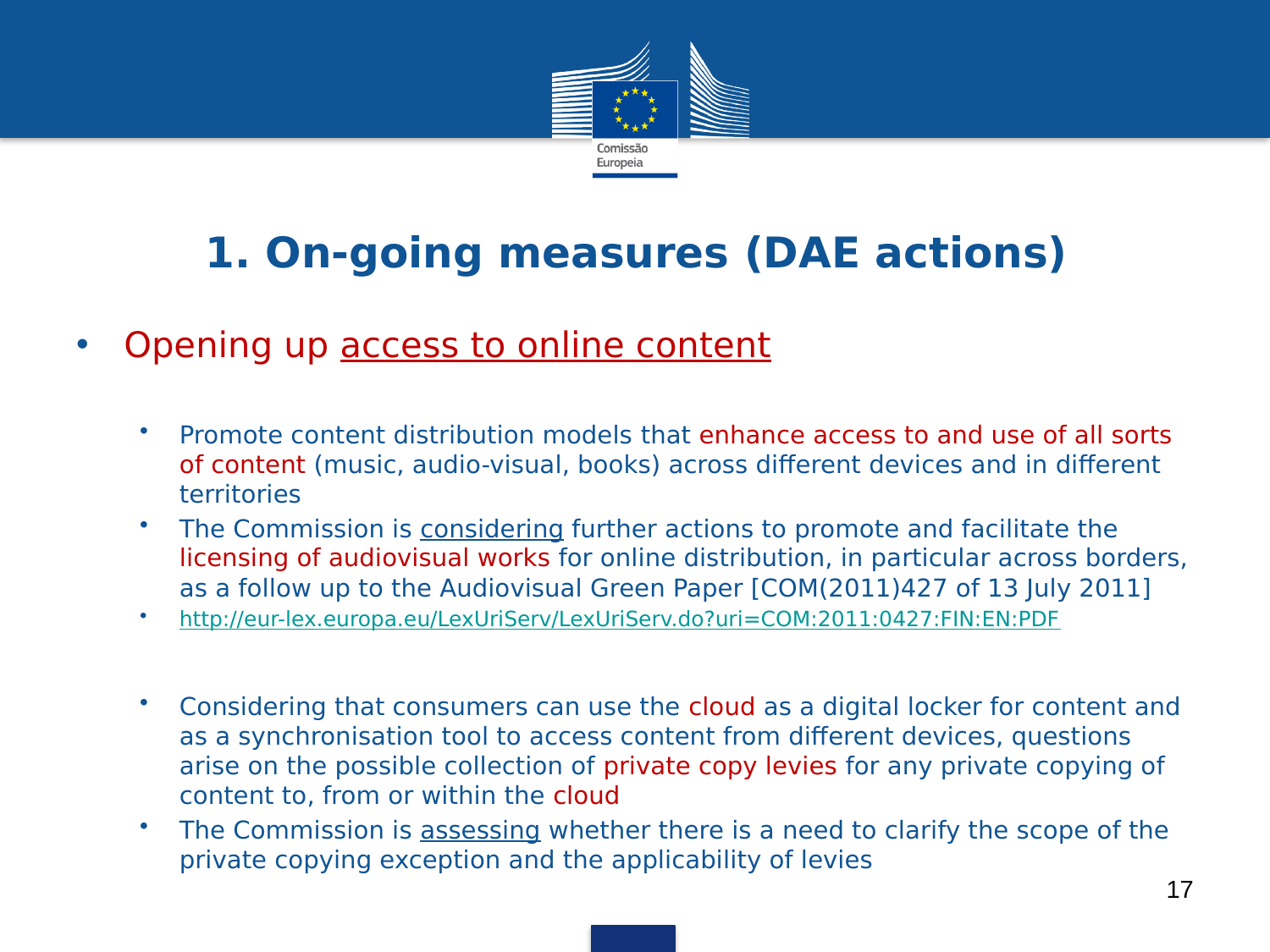

# 1. On-going measures (DAE actions)
Opening up access to online content

Promote content distribution models that enhance access to and use of all sorts of content (music, audio-visual, books) across different devices and in different territories
The Commission is considering further actions to promote and facilitate the licensing of audiovisual works for online distribution, in particular across borders, as a follow up to the Audiovisual Green Paper [COM(2011)427 of 13 July 2011]
http://eur-lex.europa.eu/LexUriServ/LexUriServ.do?uri=COM:2011:0427:FIN:EN:PDF

Considering that consumers can use the cloud as a digital locker for content and as a synchronisation tool to access content from different devices, questions arise on the possible collection of private copy levies for any private copying of content to, from or within the cloud
The Commission is assessing whether there is a need to clarify the scope of the private copying exception and the applicability of levies
17